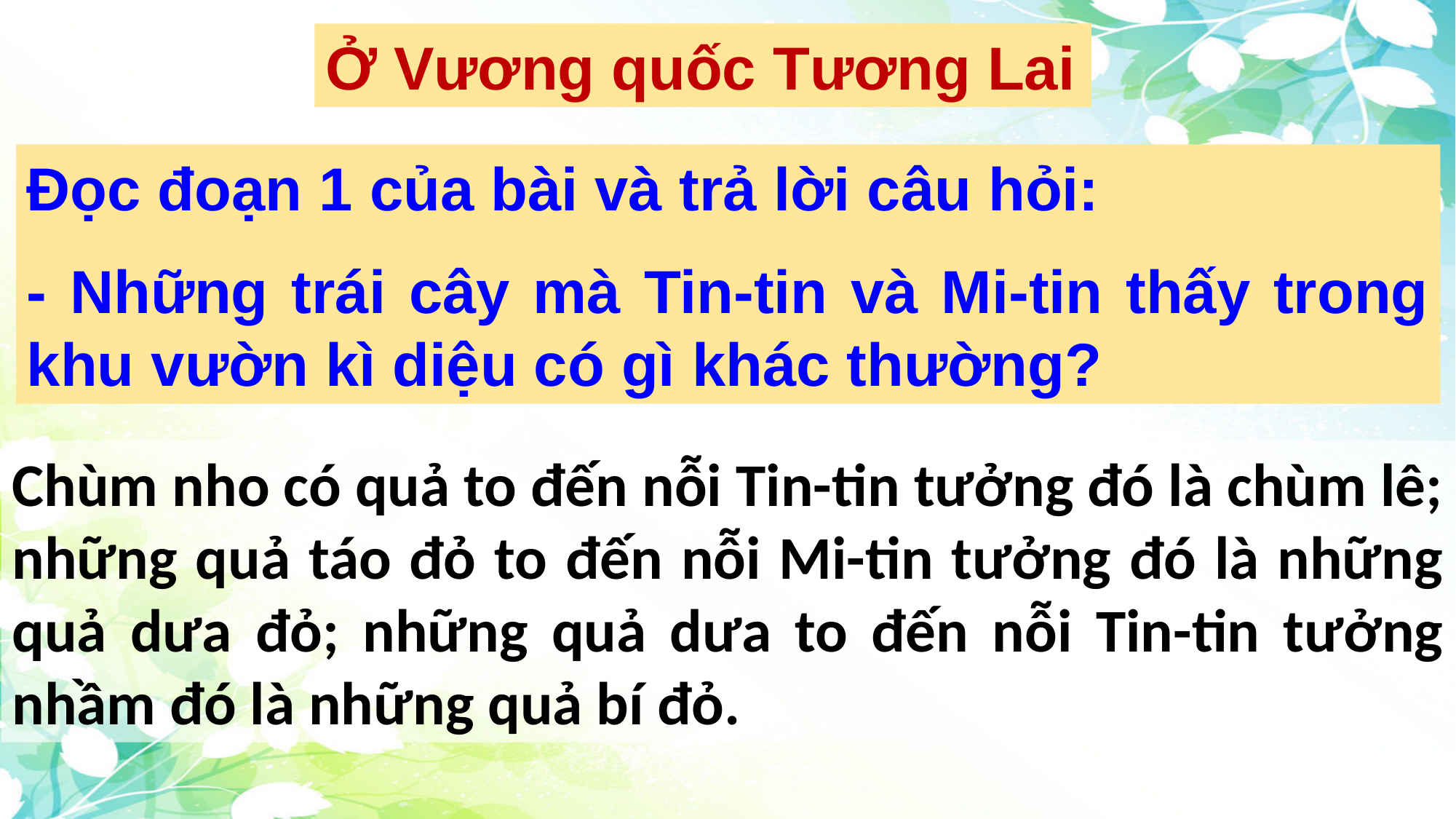

Ở Vương quốc Tương Lai
Đọc đoạn 1 của bài và trả lời câu hỏi:
- Những trái cây mà Tin-tin và Mi-tin thấy trong khu vườn kì diệu có gì khác thường?
Chùm nho có quả to đến nỗi Tin-tin tưởng đó là chùm lê; những quả táo đỏ to đến nỗi Mi-tin tưởng đó là những quả dưa đỏ; những quả dưa to đến nỗi Tin-tin tưởng nhầm đó là những quả bí đỏ.